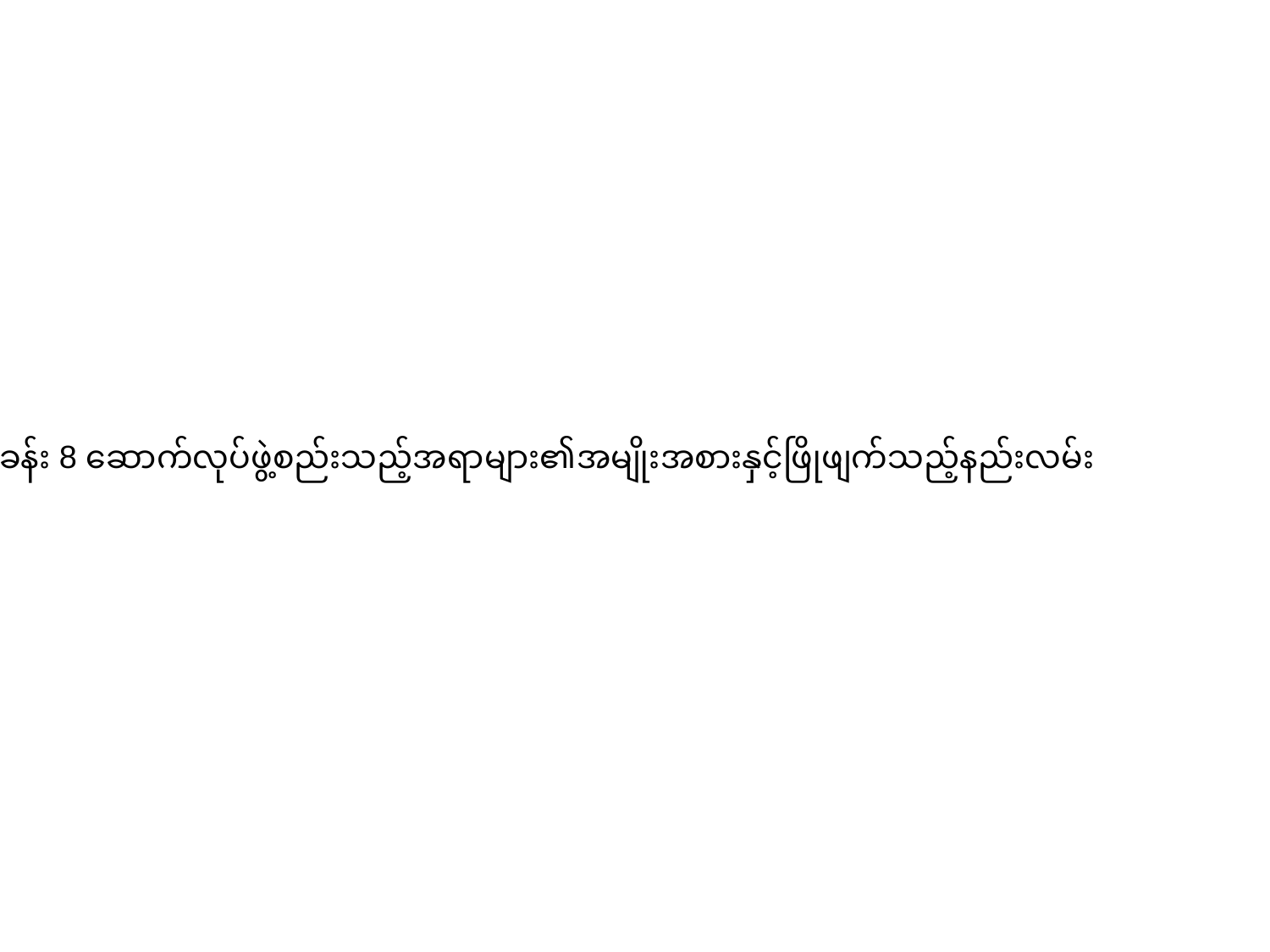

# အခန်း 8 ဆောက်လုပ်ဖွဲ့စည်းသည့်အရာများ၏အမျိုးအစားနှင့်ဖြိုဖျက်သည့်နည်းလမ်း